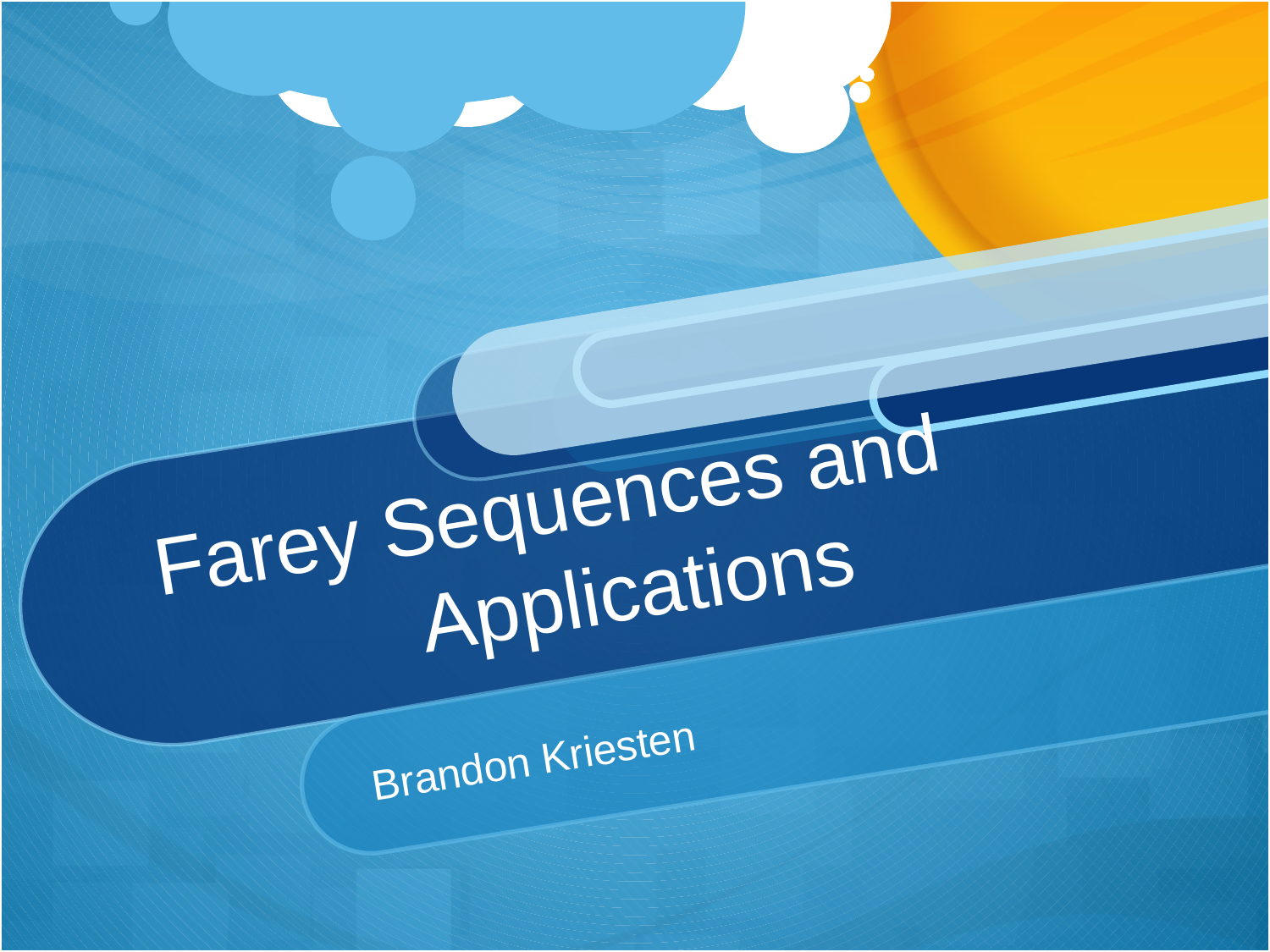

# Farey Sequences and 		       	Applications
Brandon Kriesten